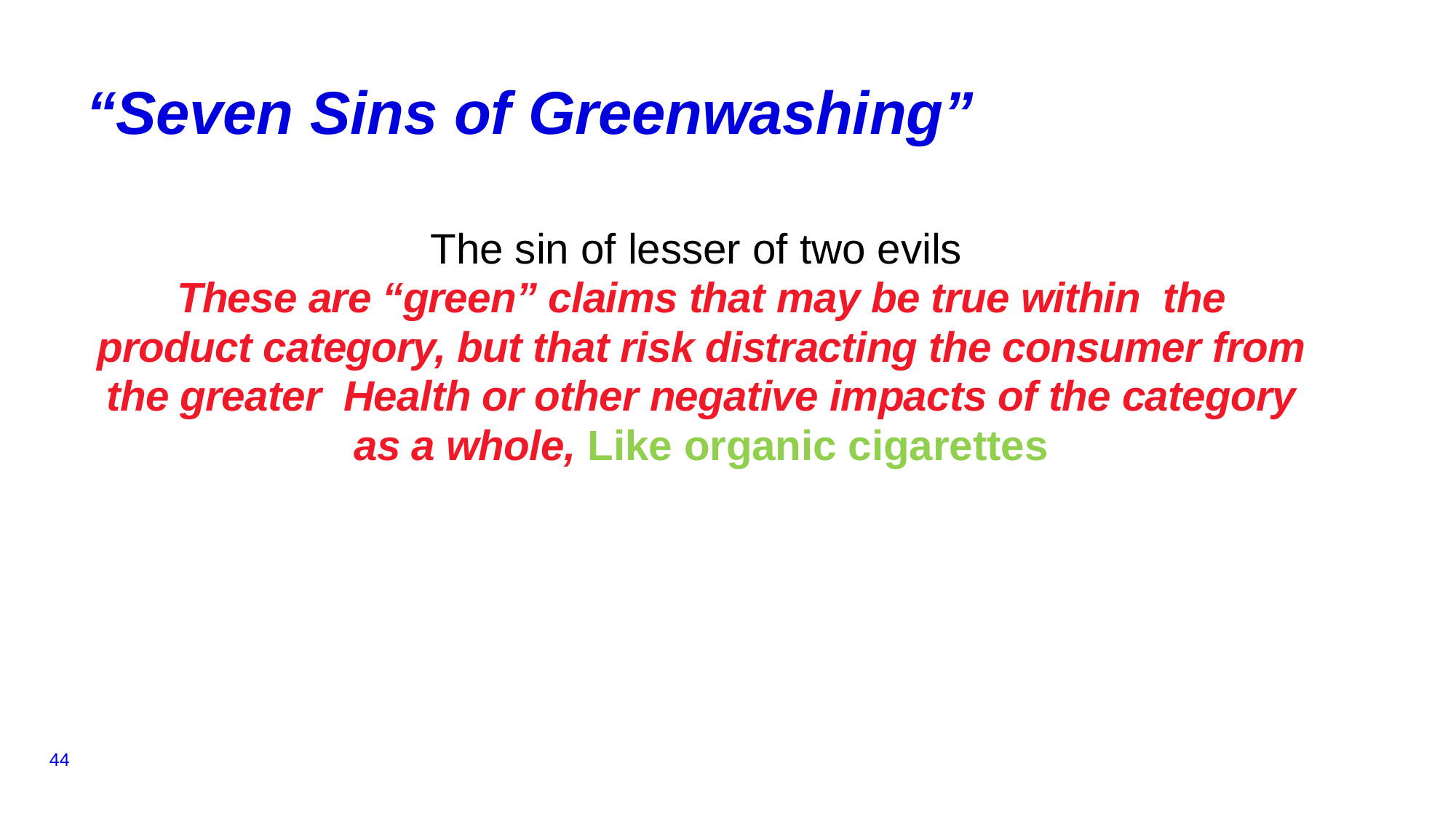

# “Seven Sins of Greenwashing”
The sin of lesser of two evils
These are “green” claims that may be true within  the product category, but that risk distracting the consumer from the greater  Health or other negative impacts of the category as a whole, Like organic cigarettes

44